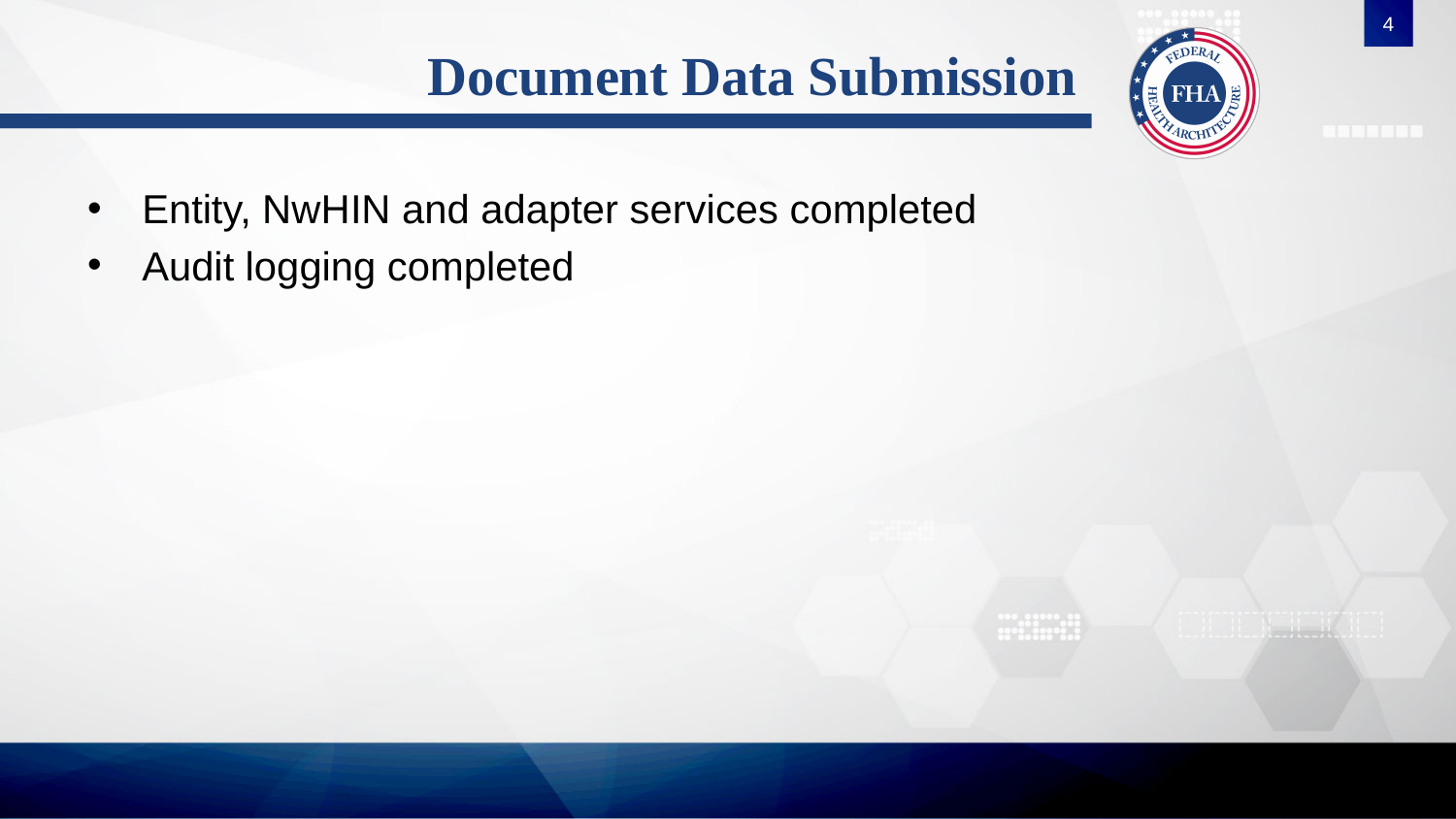

4
# Document Data Submission
Entity, NwHIN and adapter services completed
Audit logging completed